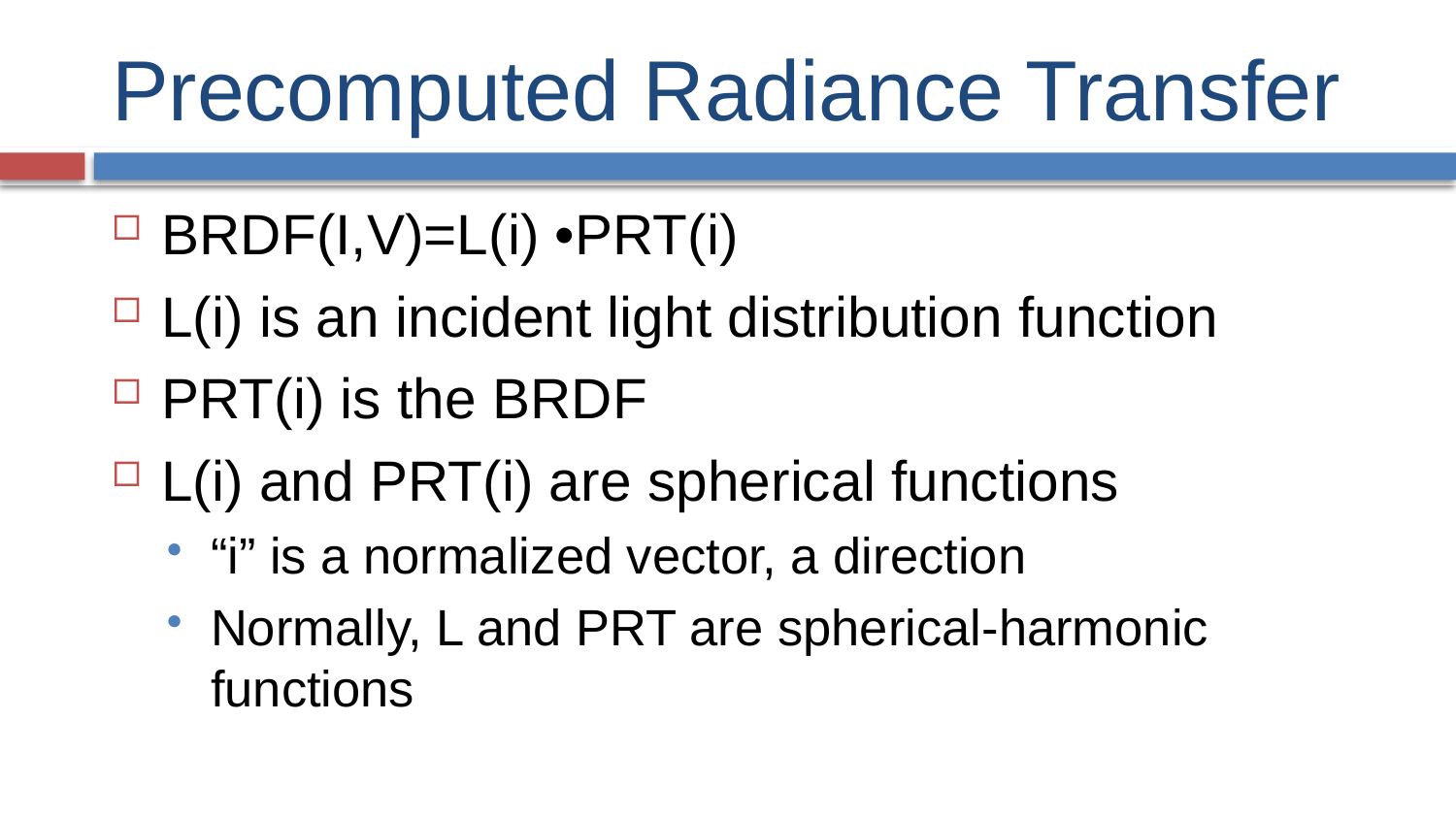

# Precomputed Radiance Transfer
BRDF(I,V)=L(i) •PRT(i)
L(i) is an incident light distribution function
PRT(i) is the BRDF
L(i) and PRT(i) are spherical functions
“i” is a normalized vector, a direction
Normally, L and PRT are spherical-harmonic functions